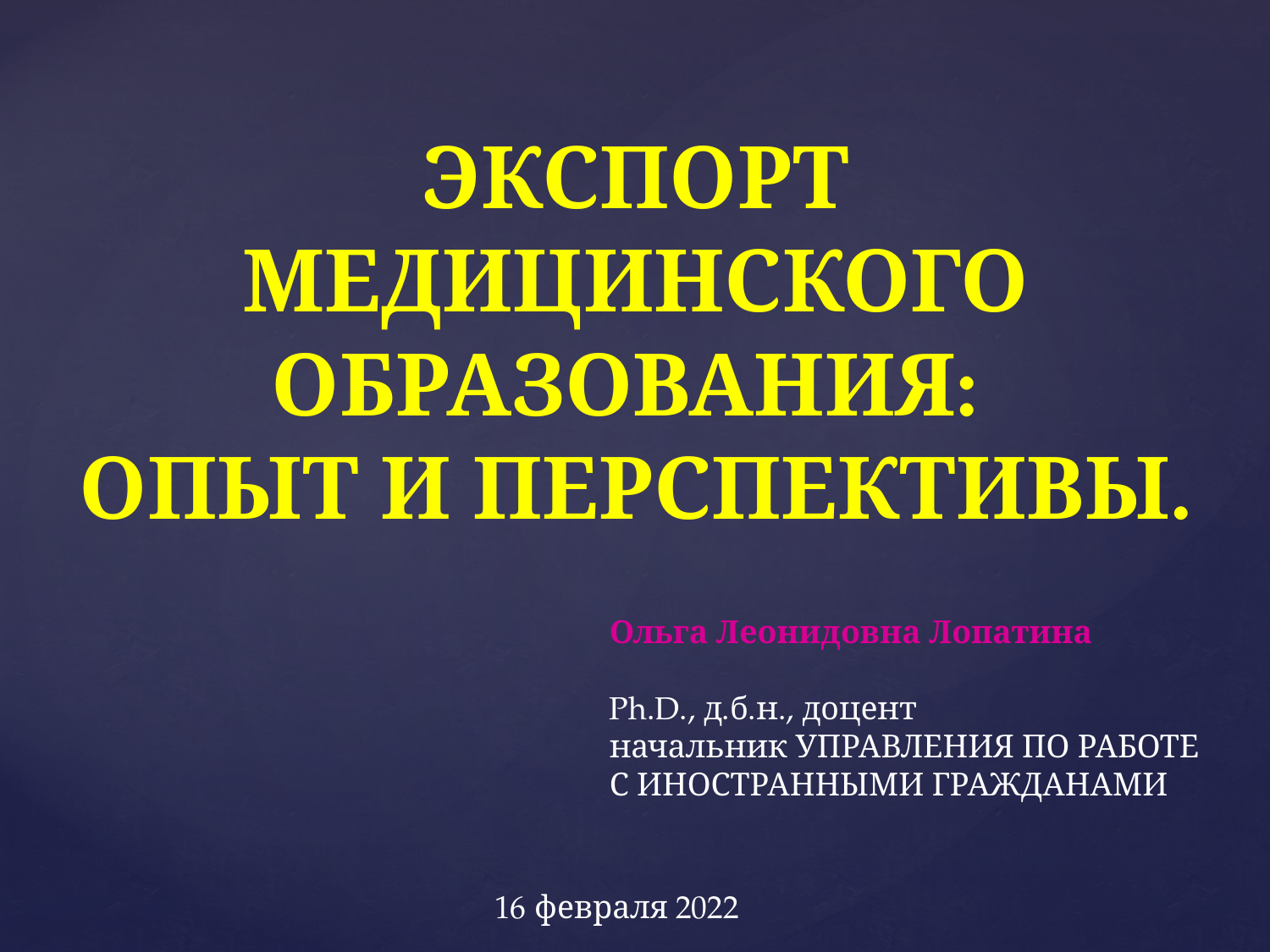

# ЭКСПОРТ МЕДИЦИНСКОГО ОБРАЗОВАНИЯ: ОПЫТ И ПЕРСПЕКТИВЫ.
Ольга Леонидовна Лопатина

Ph.D., д.б.н., доцент
начальник УПРАВЛЕНИЯ ПО РАБОТЕ С ИНОСТРАННЫМИ ГРАЖДАНАМИ
16 февраля 2022